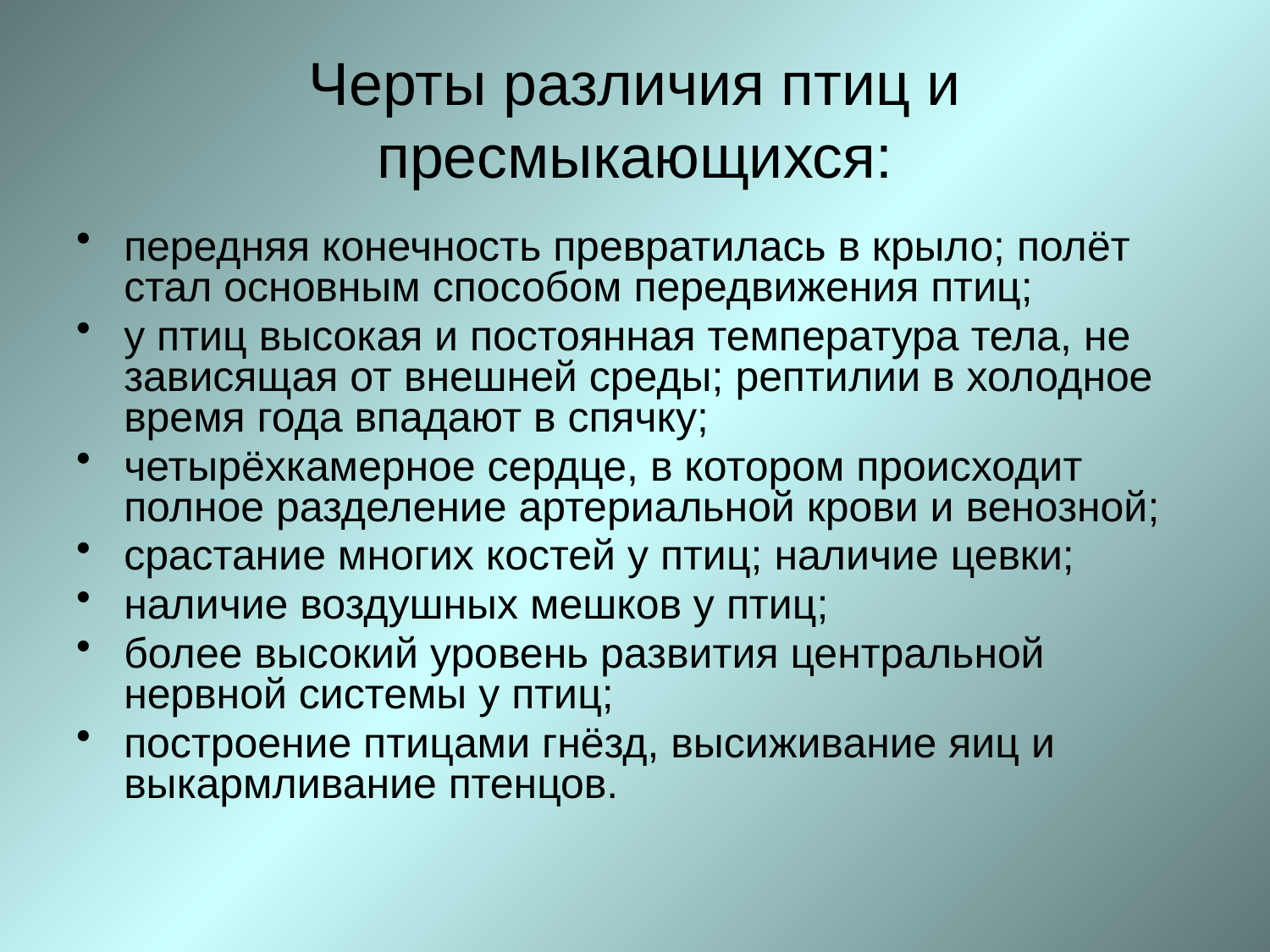

# Черты различия птиц и пресмыкающихся:
передняя конечность превратилась в крыло; полёт стал основным способом передвижения птиц;
у птиц высокая и постоянная температура тела, не зависящая от внешней среды; рептилии в холодное время года впадают в спячку;
четырёхкамерное сердце, в котором происходит полное разделение артериальной крови и венозной;
срастание многих костей у птиц; наличие цевки;
наличие воздушных мешков у птиц;
более высокий уровень развития центральной нервной системы у птиц;
построение птицами гнёзд, высиживание яиц и выкармливание птенцов.